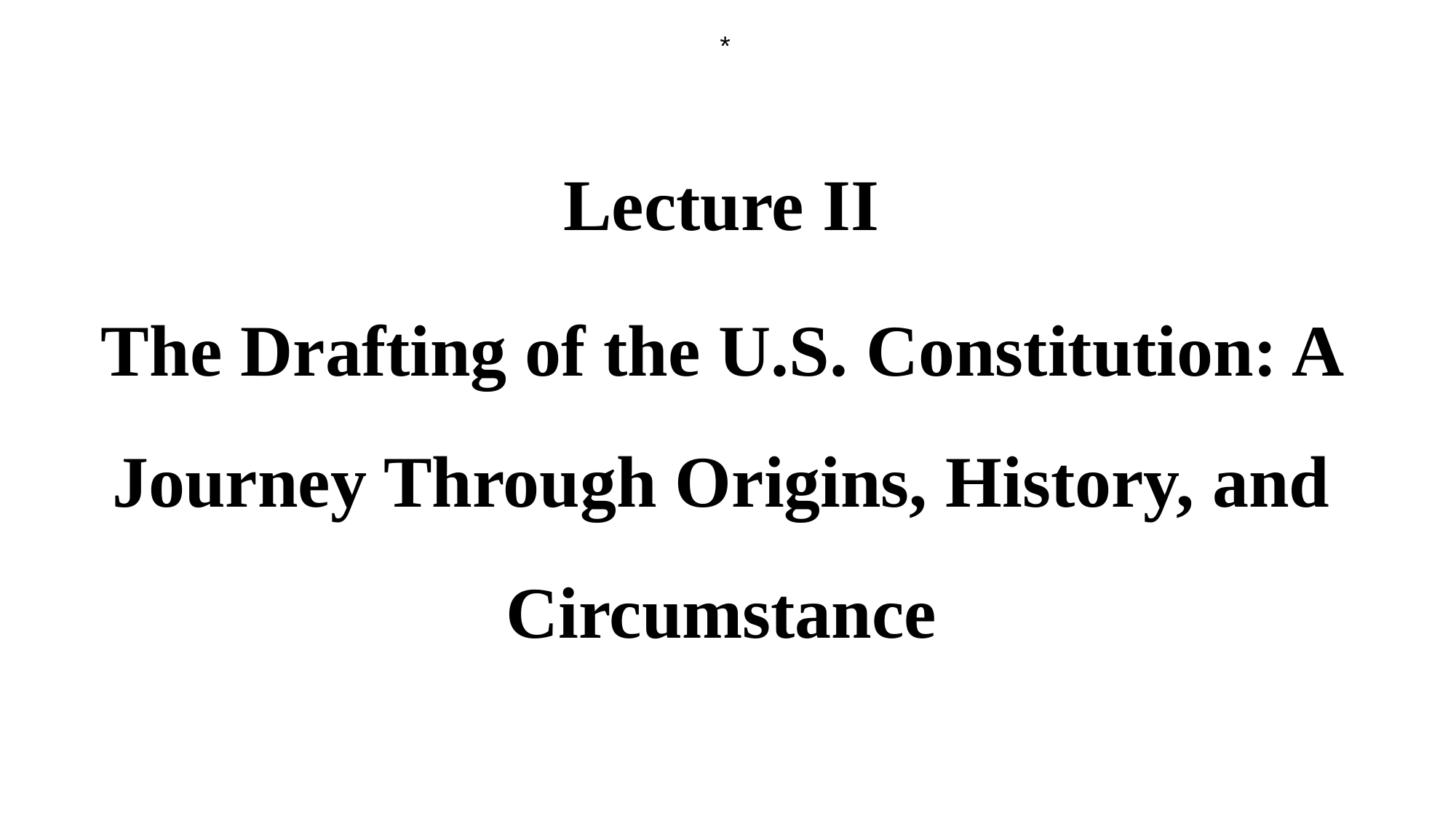

*

Lecture II
The Drafting of the U.S. Constitution: A Journey Through Origins, History, and Circumstance